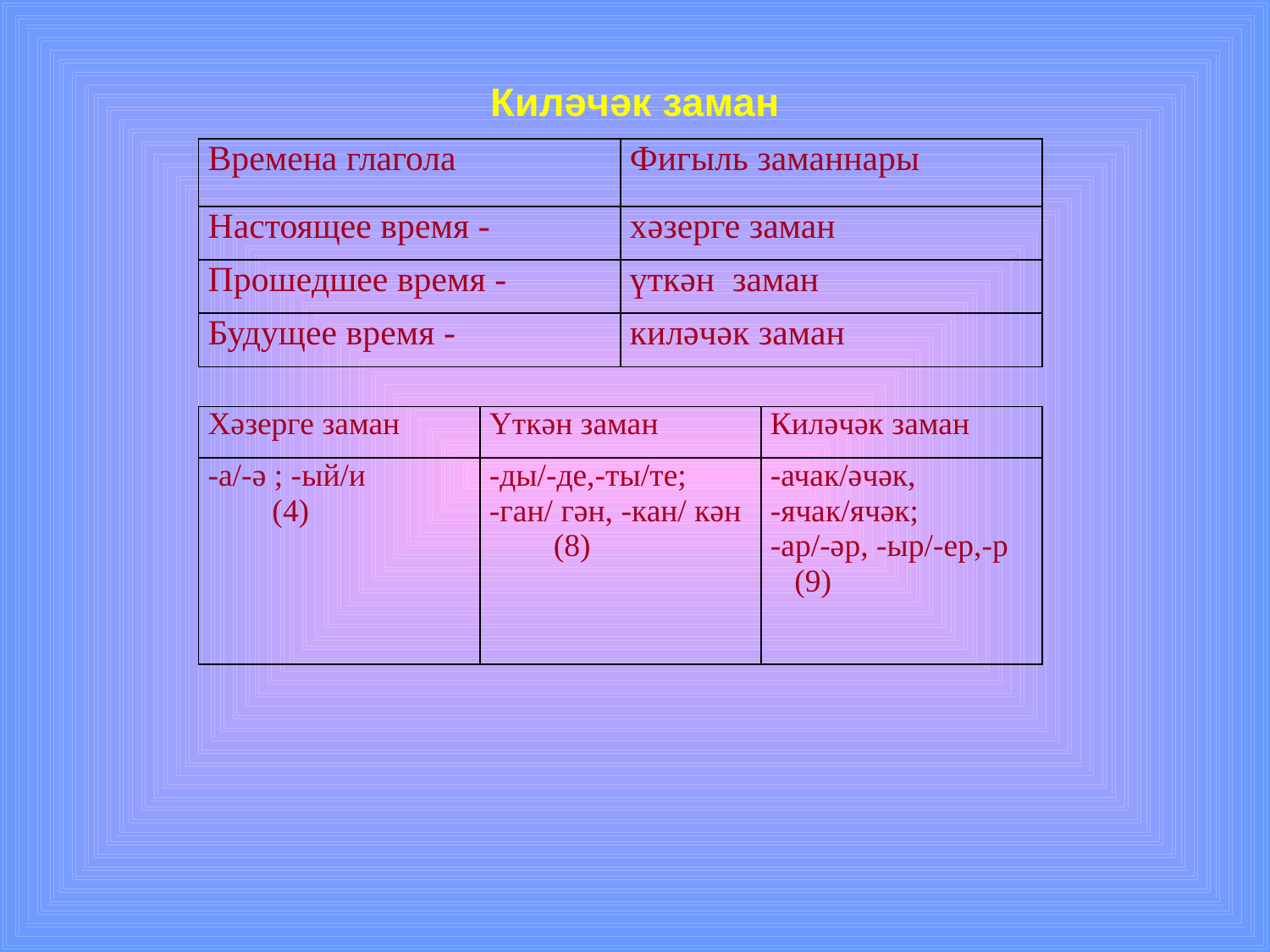

# Киләчәк заман
| Времена глагола | Фигыль заманнары |
| --- | --- |
| Настоящее время - | хәзерге заман |
| Прошедшее время - | үткән заман |
| Будущее время - | киләчәк заман |
| Хәзерге заман | Үткән заман | Киләчәк заман |
| --- | --- | --- |
| -а/-ә ; -ый/и (4) | -ды/-де,-ты/те; -ган/ гән, -кан/ кән (8) | -ачак/әчәк, -ячак/ячәк; -ар/-әр, -ыр/-ер,-р (9) |